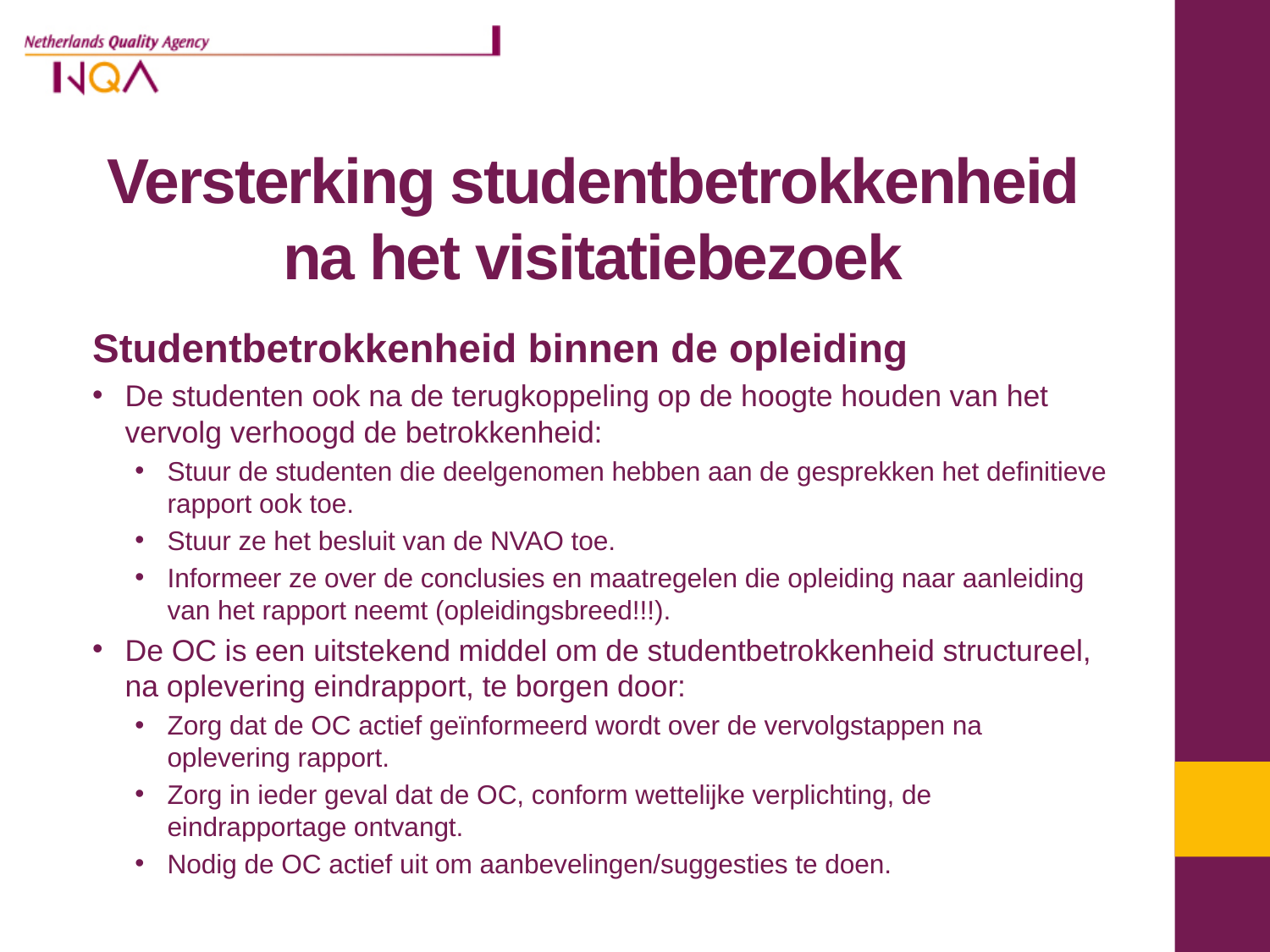

# Versterking studentbetrokkenheid na het visitatiebezoek
Studentbetrokkenheid binnen de opleiding
De studenten ook na de terugkoppeling op de hoogte houden van het vervolg verhoogd de betrokkenheid:
Stuur de studenten die deelgenomen hebben aan de gesprekken het definitieve rapport ook toe.
Stuur ze het besluit van de NVAO toe.
Informeer ze over de conclusies en maatregelen die opleiding naar aanleiding van het rapport neemt (opleidingsbreed!!!).
De OC is een uitstekend middel om de studentbetrokkenheid structureel, na oplevering eindrapport, te borgen door:
Zorg dat de OC actief geïnformeerd wordt over de vervolgstappen na oplevering rapport.
Zorg in ieder geval dat de OC, conform wettelijke verplichting, de eindrapportage ontvangt.
Nodig de OC actief uit om aanbevelingen/suggesties te doen.